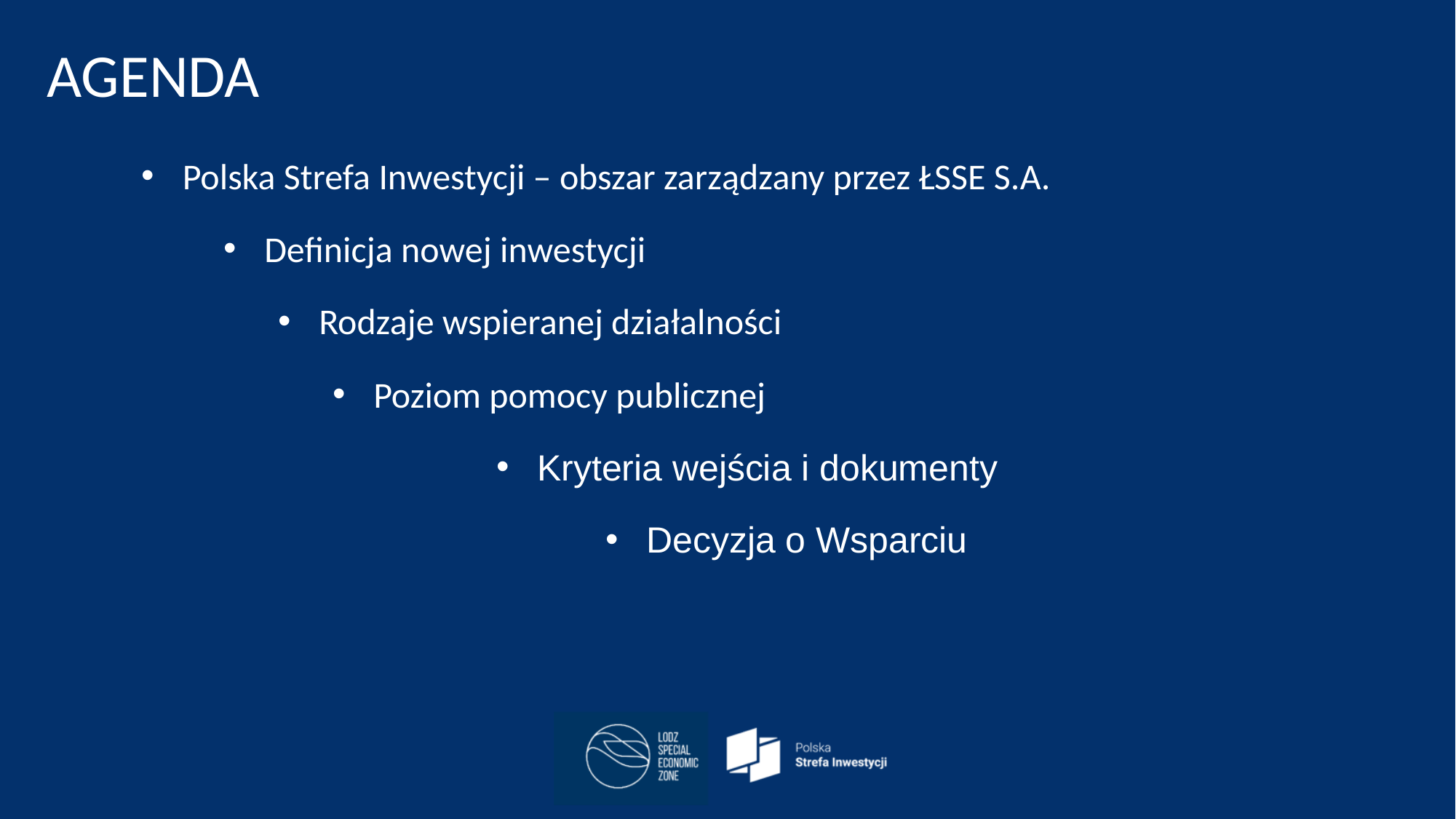

AGENDA
Polska Strefa Inwestycji – obszar zarządzany przez ŁSSE S.A.
Definicja nowej inwestycji
Rodzaje wspieranej działalności
Poziom pomocy publicznej
Kryteria wejścia i dokumenty
Decyzja o Wsparciu